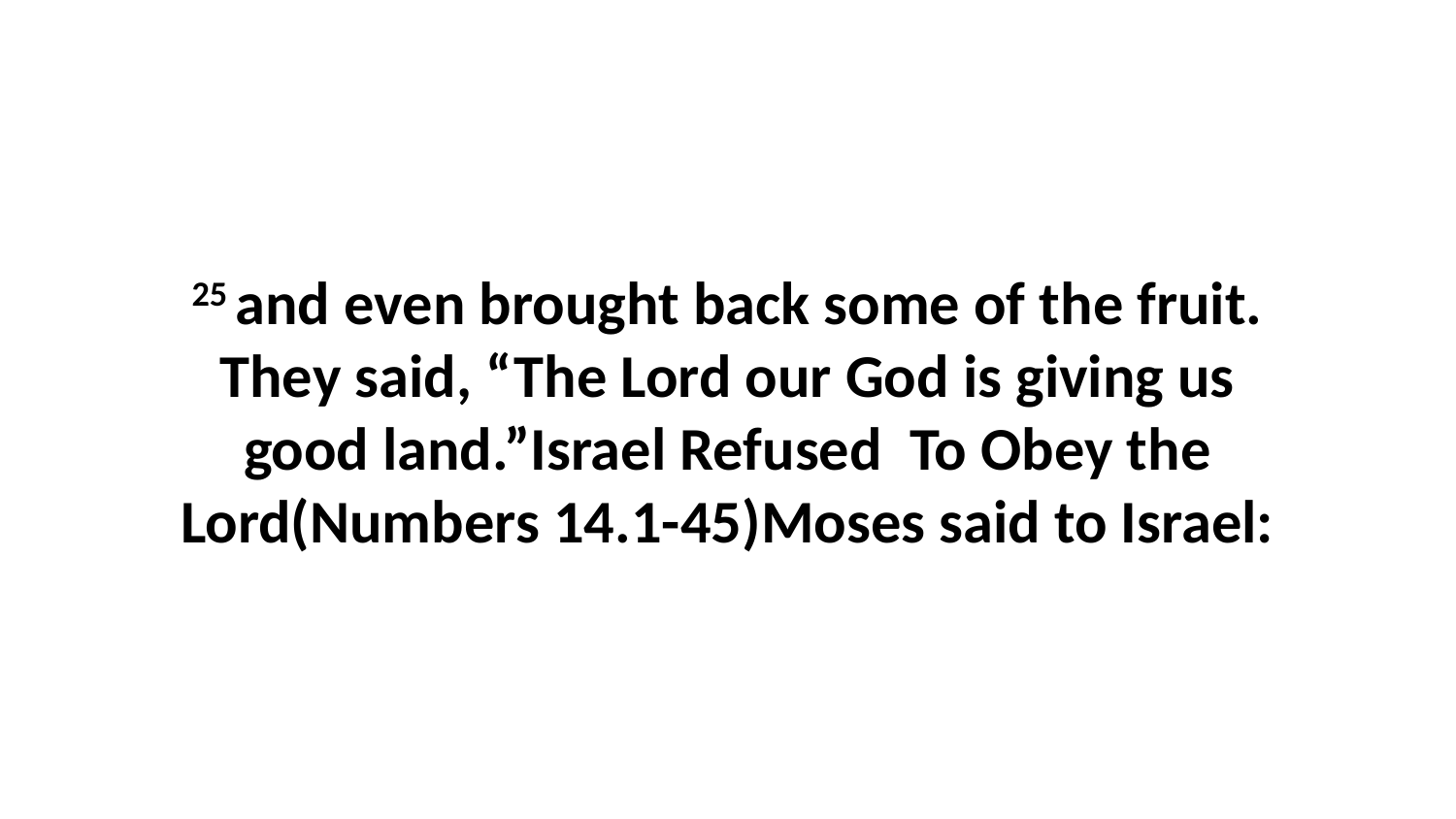

25 and even brought back some of the fruit. They said, “The Lord our God is giving us good land.”Israel Refused  To Obey the Lord(Numbers 14.1-45)Moses said to Israel: